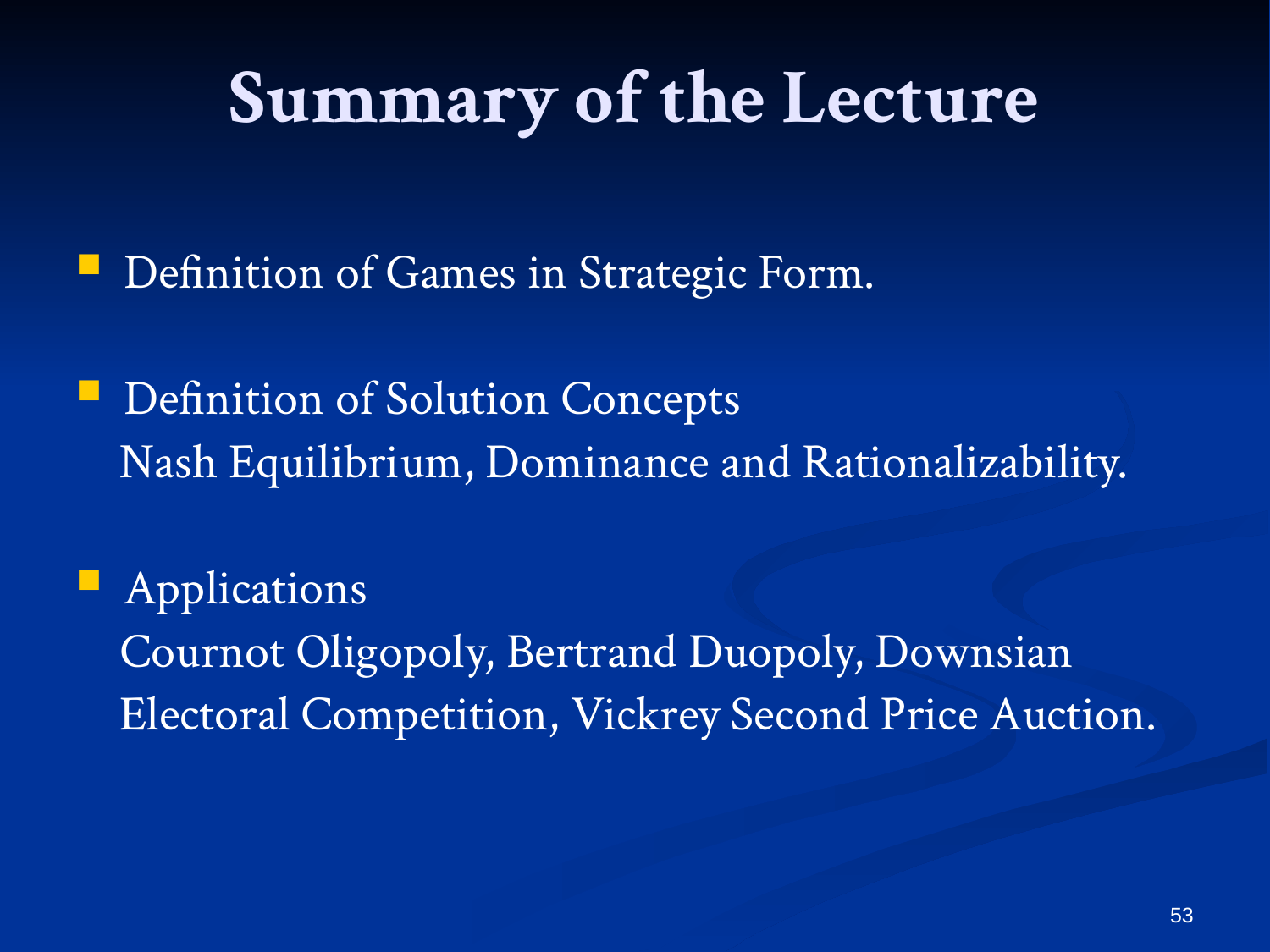

Summary of the Lecture
Definition of Games in Strategic Form.

Definition of Solution Concepts
    Nash Equilibrium, Dominance and Rationalizability.

Applications
    Cournot Oligopoly, Bertrand Duopoly, Downsian
    Electoral Competition, Vickrey Second Price Auction.
53